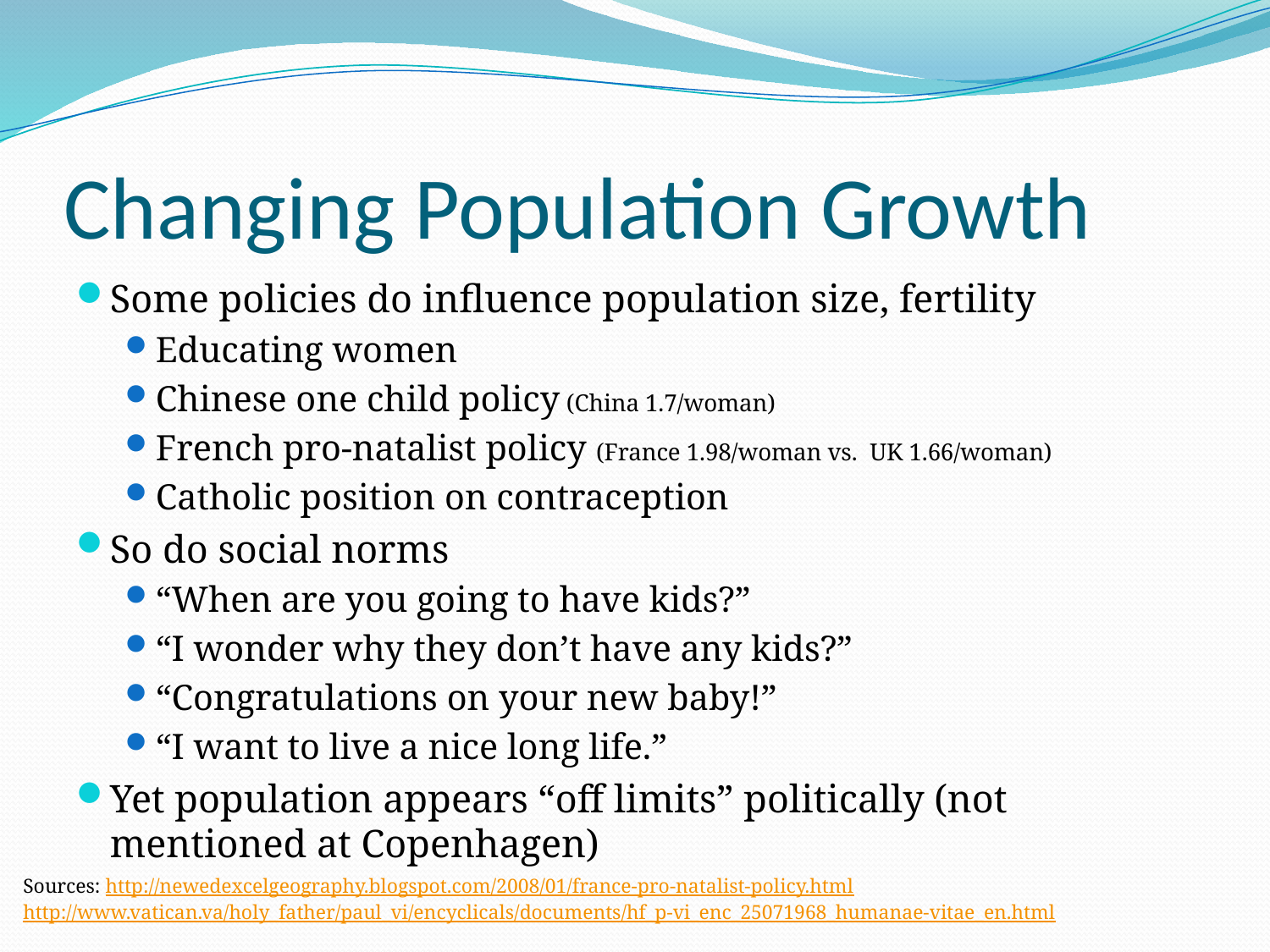

# Changing Population Growth
Some policies do influence population size, fertility
Educating women
Chinese one child policy (China 1.7/woman)
French pro-natalist policy (France 1.98/woman vs.  UK 1.66/woman)
Catholic position on contraception
So do social norms
“When are you going to have kids?”
“I wonder why they don’t have any kids?”
“Congratulations on your new baby!”
“I want to live a nice long life.”
Yet population appears “off limits” politically (not mentioned at Copenhagen)
Sources: http://newedexcelgeography.blogspot.com/2008/01/france-pro-natalist-policy.html
http://www.vatican.va/holy_father/paul_vi/encyclicals/documents/hf_p-vi_enc_25071968_humanae-vitae_en.html